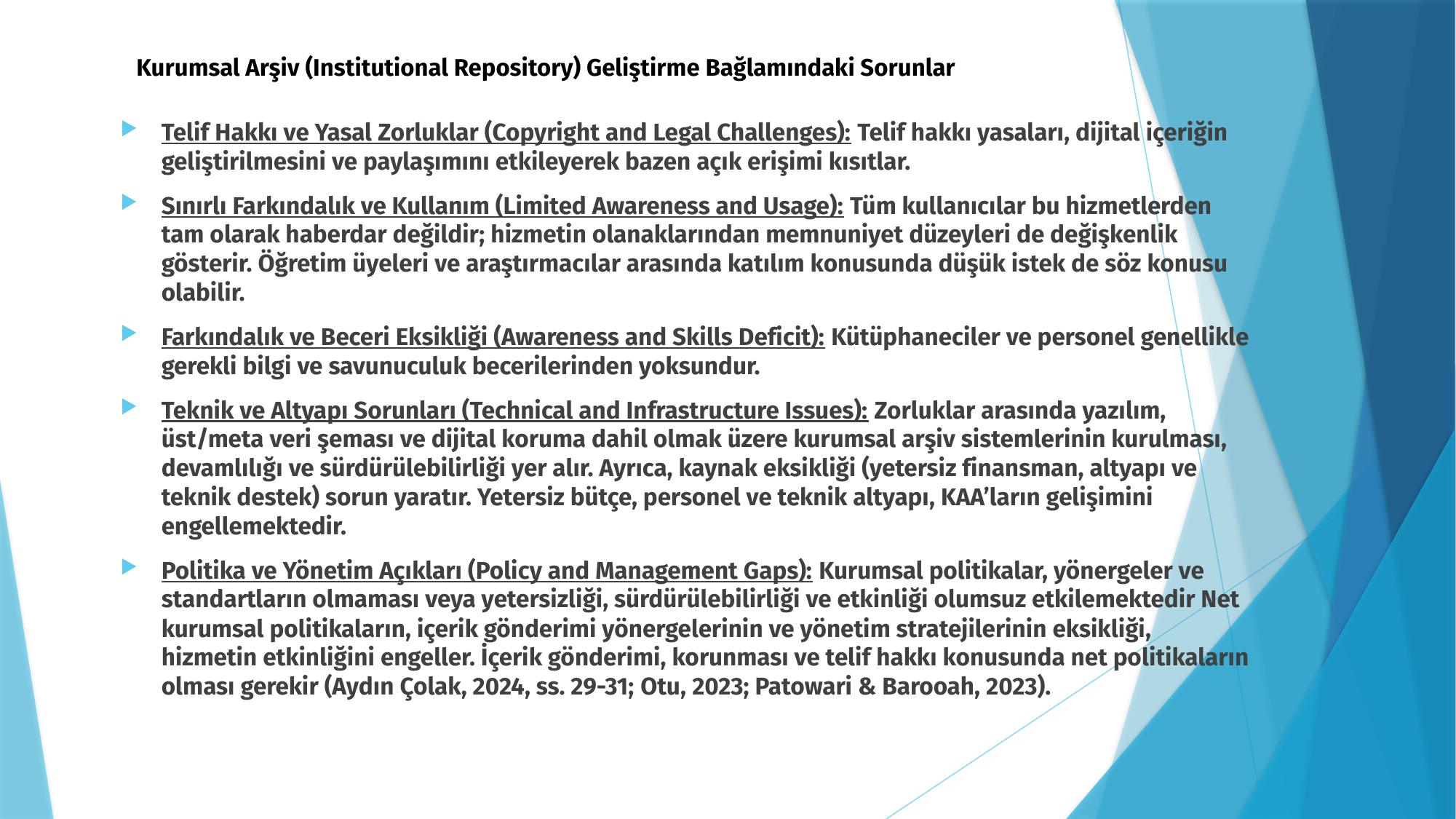

# Kurumsal Arşiv (Institutional Repository) Geliştirme Bağlamındaki Sorunlar
Telif Hakkı ve Yasal Zorluklar (Copyright and Legal Challenges): Telif hakkı yasaları, dijital içeriğin geliştirilmesini ve paylaşımını etkileyerek bazen açık erişimi kısıtlar.
Sınırlı Farkındalık ve Kullanım (Limited Awareness and Usage): Tüm kullanıcılar bu hizmetlerden tam olarak haberdar değildir; hizmetin olanaklarından memnuniyet düzeyleri de değişkenlik gösterir. Öğretim üyeleri ve araştırmacılar arasında katılım konusunda düşük istek de söz konusu olabilir.
Farkındalık ve Beceri Eksikliği (Awareness and Skills Deficit): Kütüphaneciler ve personel genellikle gerekli bilgi ve savunuculuk becerilerinden yoksundur.
Teknik ve Altyapı Sorunları (Technical and Infrastructure Issues): Zorluklar arasında yazılım, üst/meta veri şeması ve dijital koruma dahil olmak üzere kurumsal arşiv sistemlerinin kurulması, devamlılığı ve sürdürülebilirliği yer alır. Ayrıca, kaynak eksikliği (yetersiz finansman, altyapı ve teknik destek) sorun yaratır. Yetersiz bütçe, personel ve teknik altyapı, KAA’ların gelişimini engellemektedir.
Politika ve Yönetim Açıkları (Policy and Management Gaps): Kurumsal politikalar, yönergeler ve standartların olmaması veya yetersizliği, sürdürülebilirliği ve etkinliği olumsuz etkilemektedir Net kurumsal politikaların, içerik gönderimi yönergelerinin ve yönetim stratejilerinin eksikliği, hizmetin etkinliğini engeller. İçerik gönderimi, korunması ve telif hakkı konusunda net politikaların olması gerekir (Aydın Çolak, 2024, ss. 29-31; Otu, 2023; Patowari & Barooah, 2023).